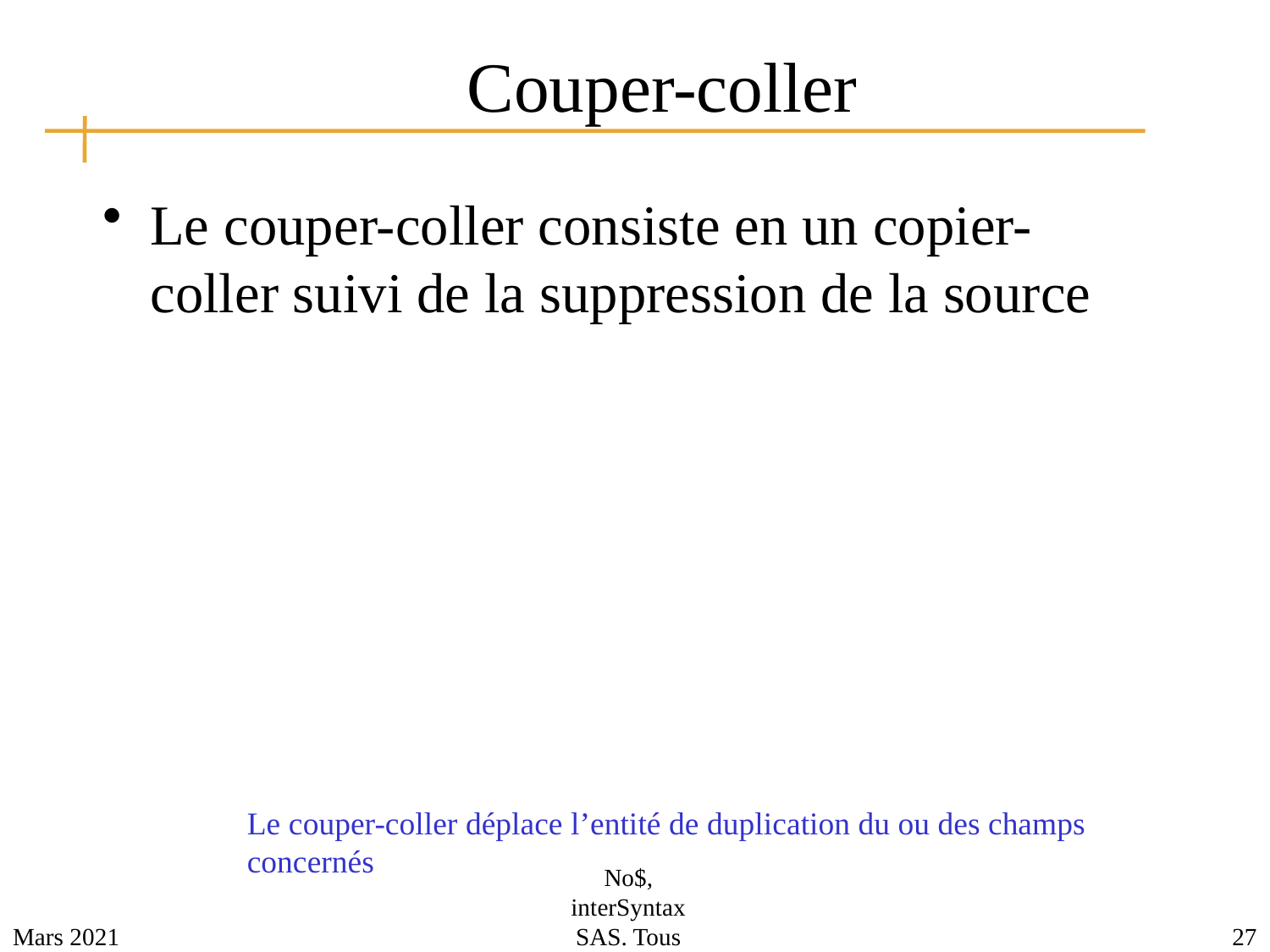

# Couper-coller
Le couper-coller consiste en un copier-coller suivi de la suppression de la source
Le couper-coller déplace l’entité de duplication du ou des champs concernés
No$, interSyntax SAS. Tous droits réservés.
Mars 2021
27